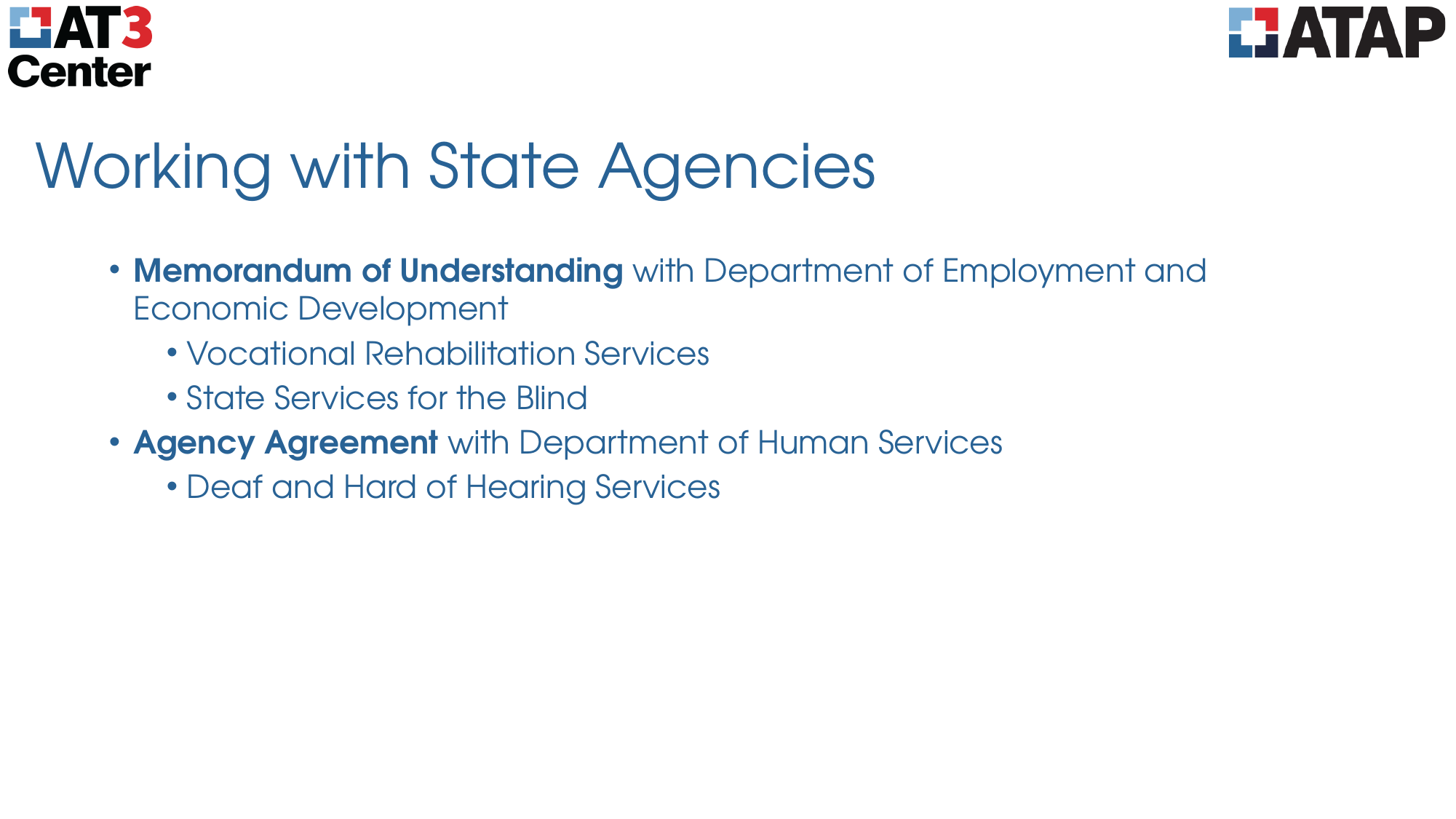

# Working with State Agencies
Memorandum of Understanding with Department of Employment and Economic Development
Vocational Rehabilitation Services
State Services for the Blind
Agency Agreement with Department of Human Services
Deaf and Hard of Hearing Services